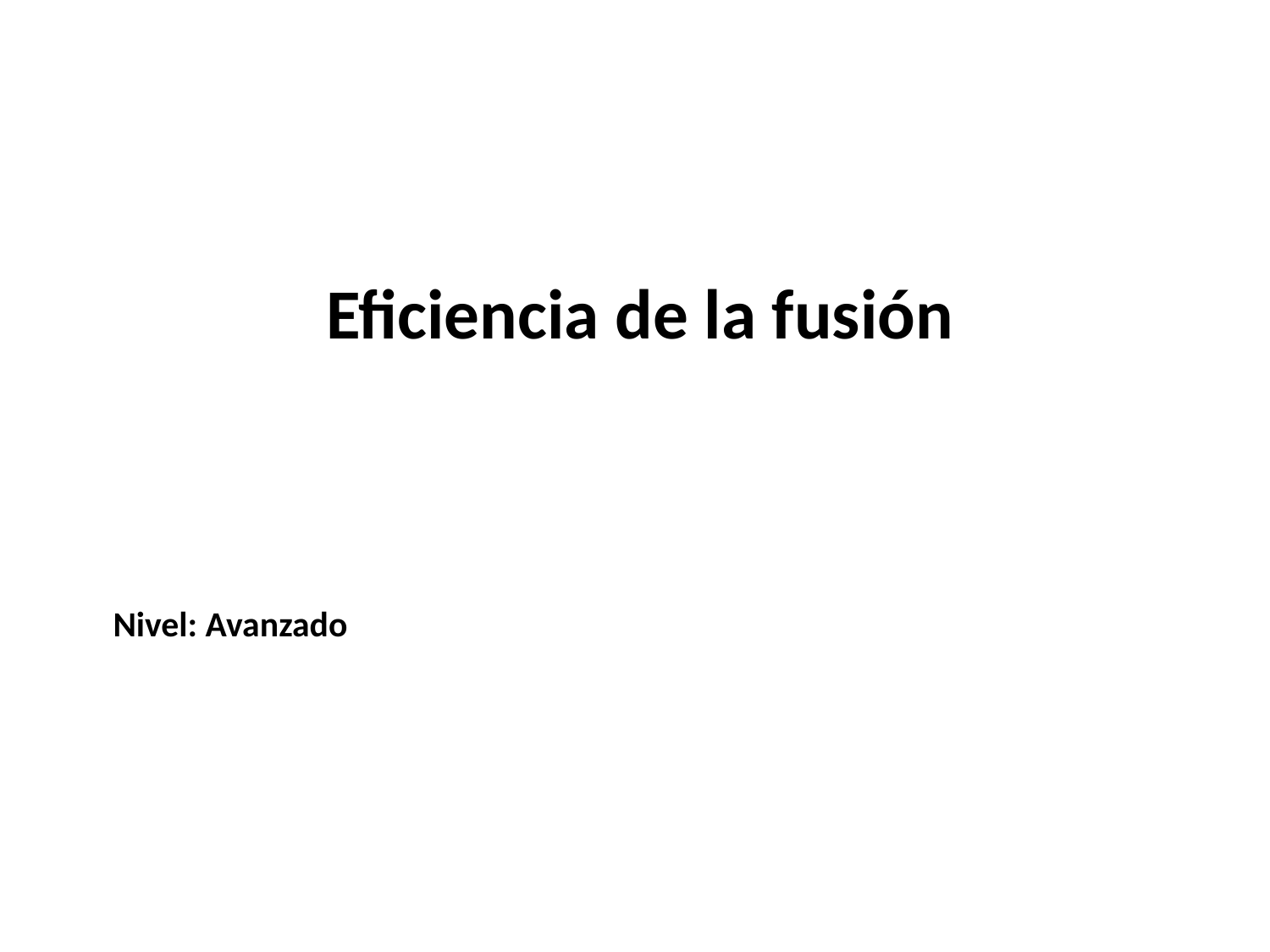

# Eficiencia de la fusión

Nivel: Avanzado